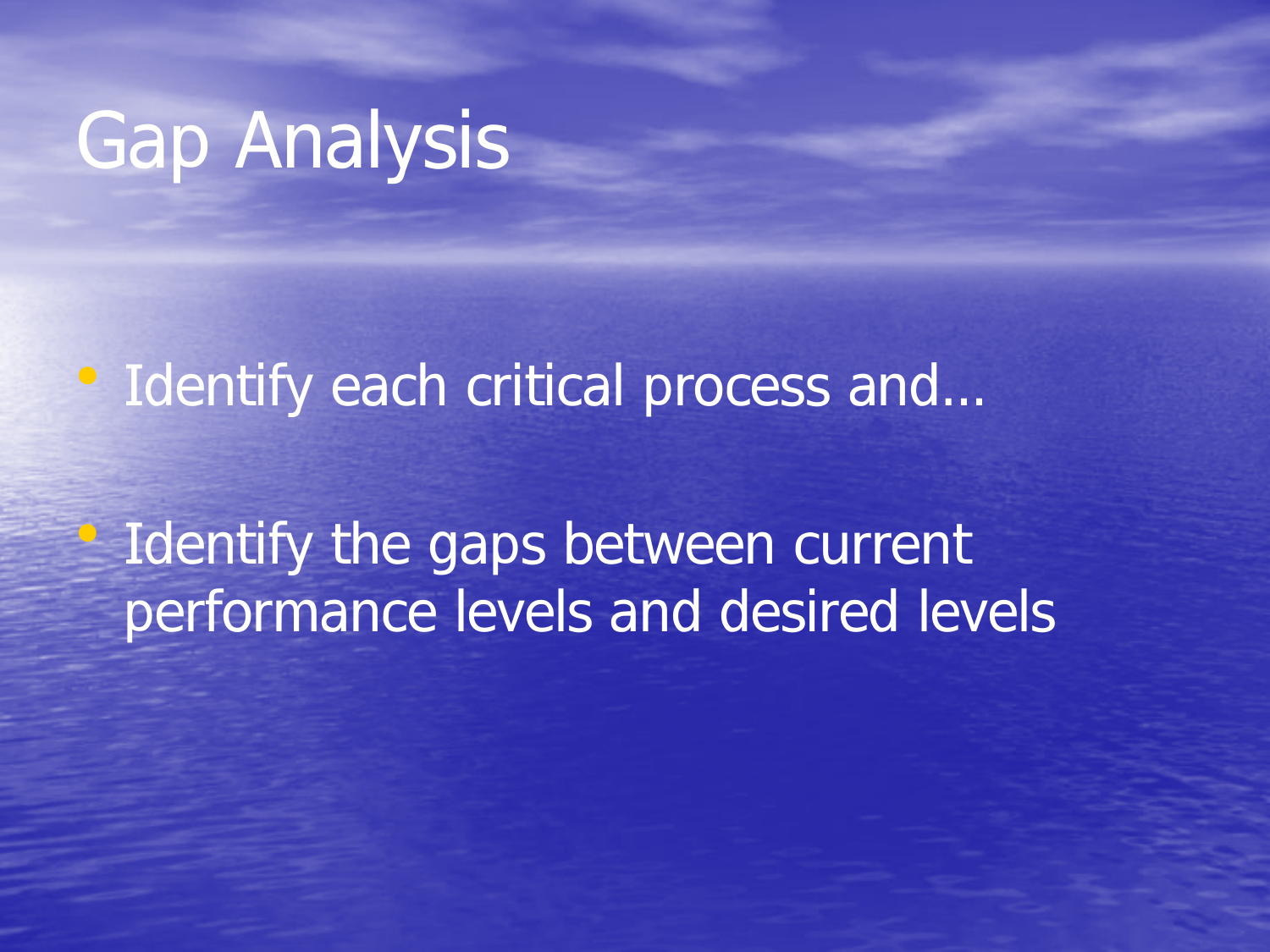

# Gap Analysis

Identify each critical process and…

Identify the gaps between current performance levels and desired levels